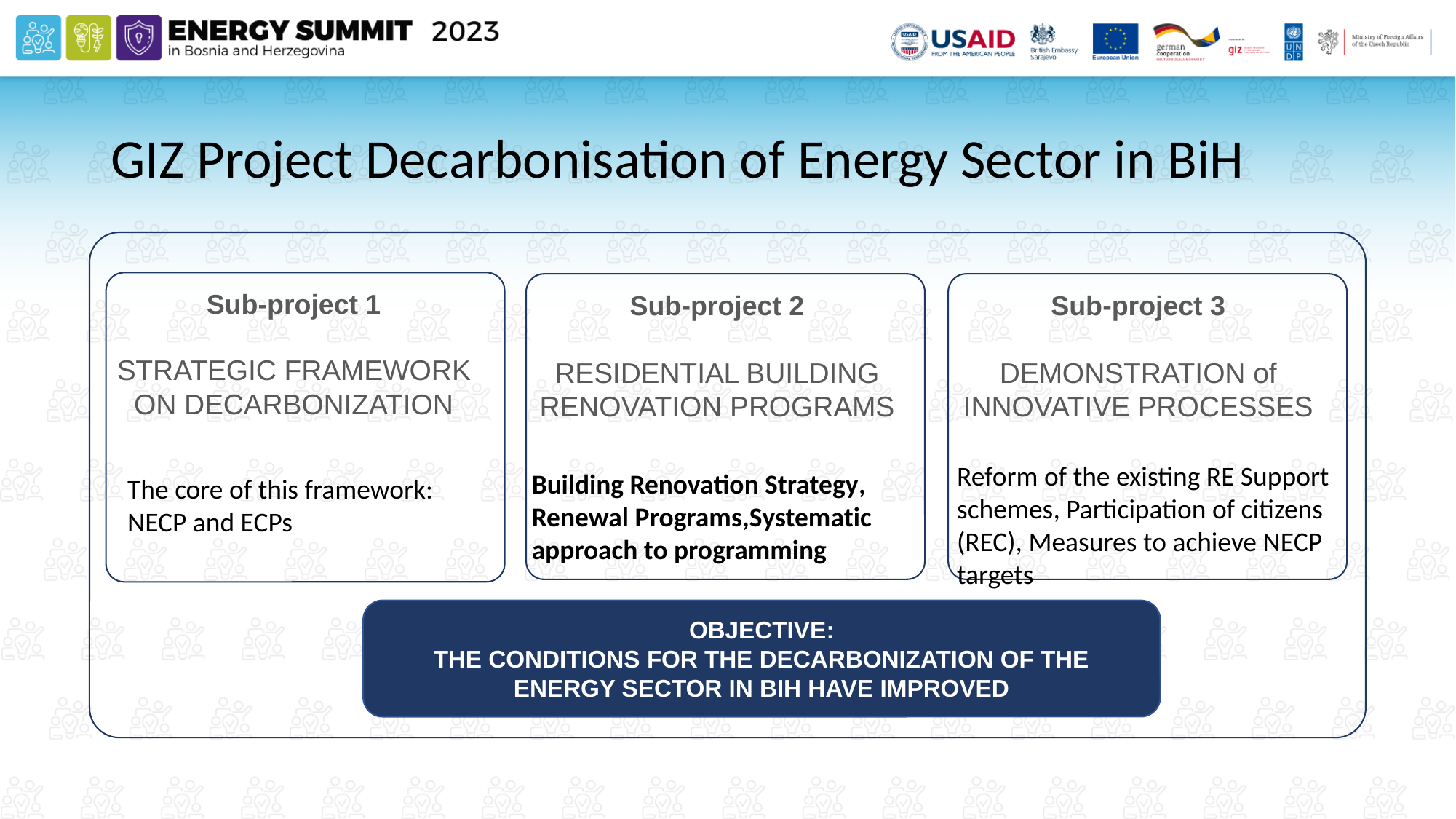

GIZ Project Decarbonisation of Energy Sector in BiH

Sub-project 1

STRATEGIC FRAMEWORK ON DECARBONIZATION
Sub-project 2

RESIDENTIAL BUILDING RENOVATION PROGRAMS
Sub-project 3

DEMONSTRATION of INNOVATIVE PROCESSES
Reform of the existing RE Support schemes, Participation of citizens (REC), Measures to achieve NECP targets
Building Renovation Strategy, Renewal Programs,Systematic approach to programming
The core of this framework:  NECP and ECPs
Objective:
The conditions for the decarbonization of the energy sector in BiH have improved